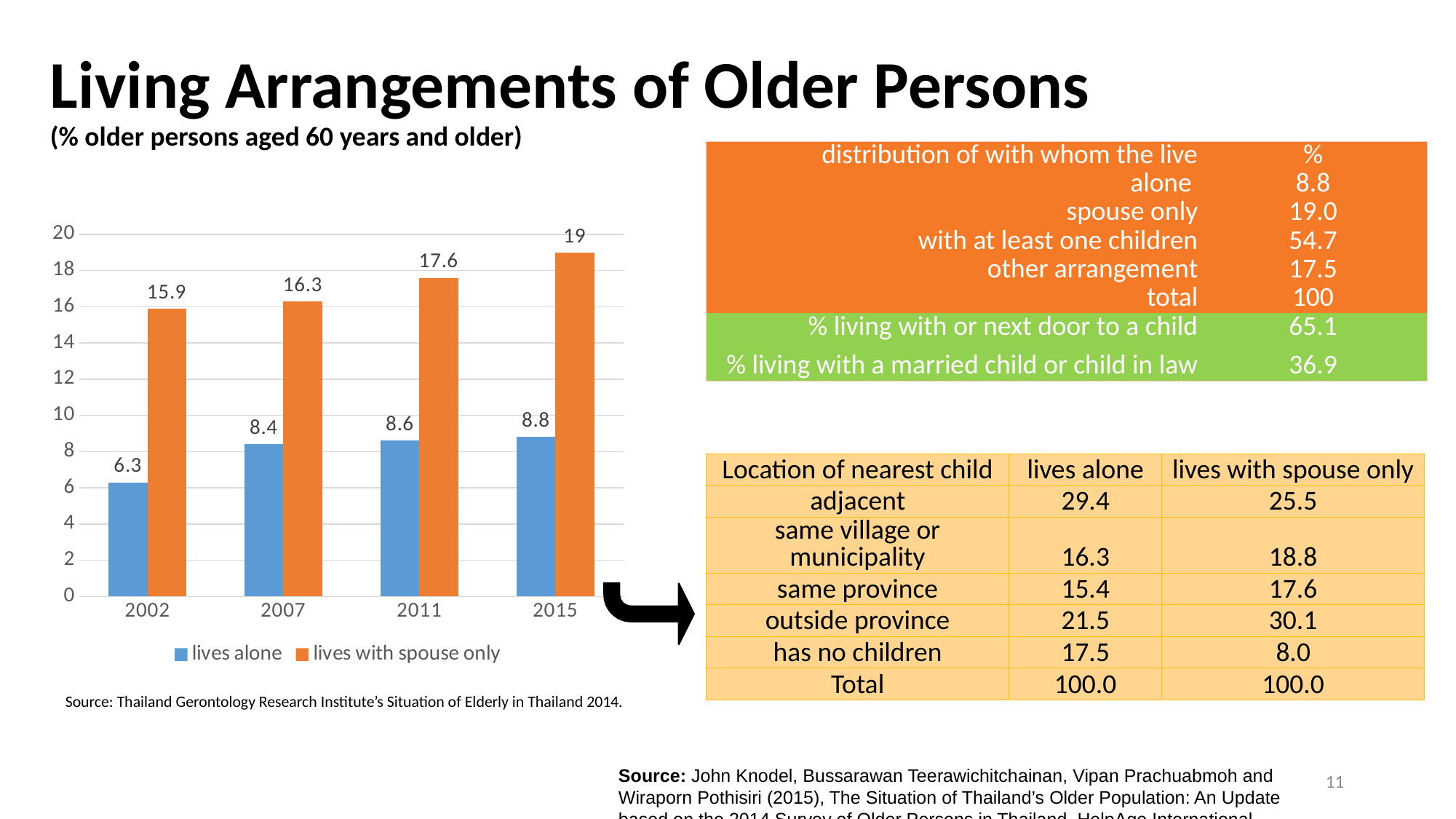

# Living Arrangements of Older Persons (% older persons aged 60 years and older)
| distribution of with whom the live | % |
| --- | --- |
| alone | 8.8 |
| spouse only | 19.0 |
| with at least one children | 54.7 |
| other arrangement | 17.5 |
| total | 100 |
| % living with or next door to a child | 65.1 |
| % living with a married child or child in law | 36.9 |

### Chart

| Category | lives alone | lives with spouse only |
|---|---|---|
| 2002 | 6.3 | 15.9 |
| 2007 | 8.4 | 16.3 |
| 2011 | 8.6 | 17.6 |
| 2015 | 8.8 | 19.0 |
| Location of nearest child | lives alone | lives with spouse only |
| --- | --- | --- |
| adjacent | 29.4 | 25.5 |
| same village or municipality | 16.3 | 18.8 |
| same province | 15.4 | 17.6 |
| outside province | 21.5 | 30.1 |
| has no children | 17.5 | 8.0 |
| Total | 100.0 | 100.0 |

Source: Thailand Gerontology Research Institute’s Situation of Elderly in Thailand 2014.
Source: John Knodel, Bussarawan Teerawichitchainan, Vipan Prachuabmoh and Wiraporn Pothisiri (2015), The Situation of Thailand’s Older Population: An Update based on the 2014 Survey of Older Persons in Thailand, HelpAge International, Thailand.
11